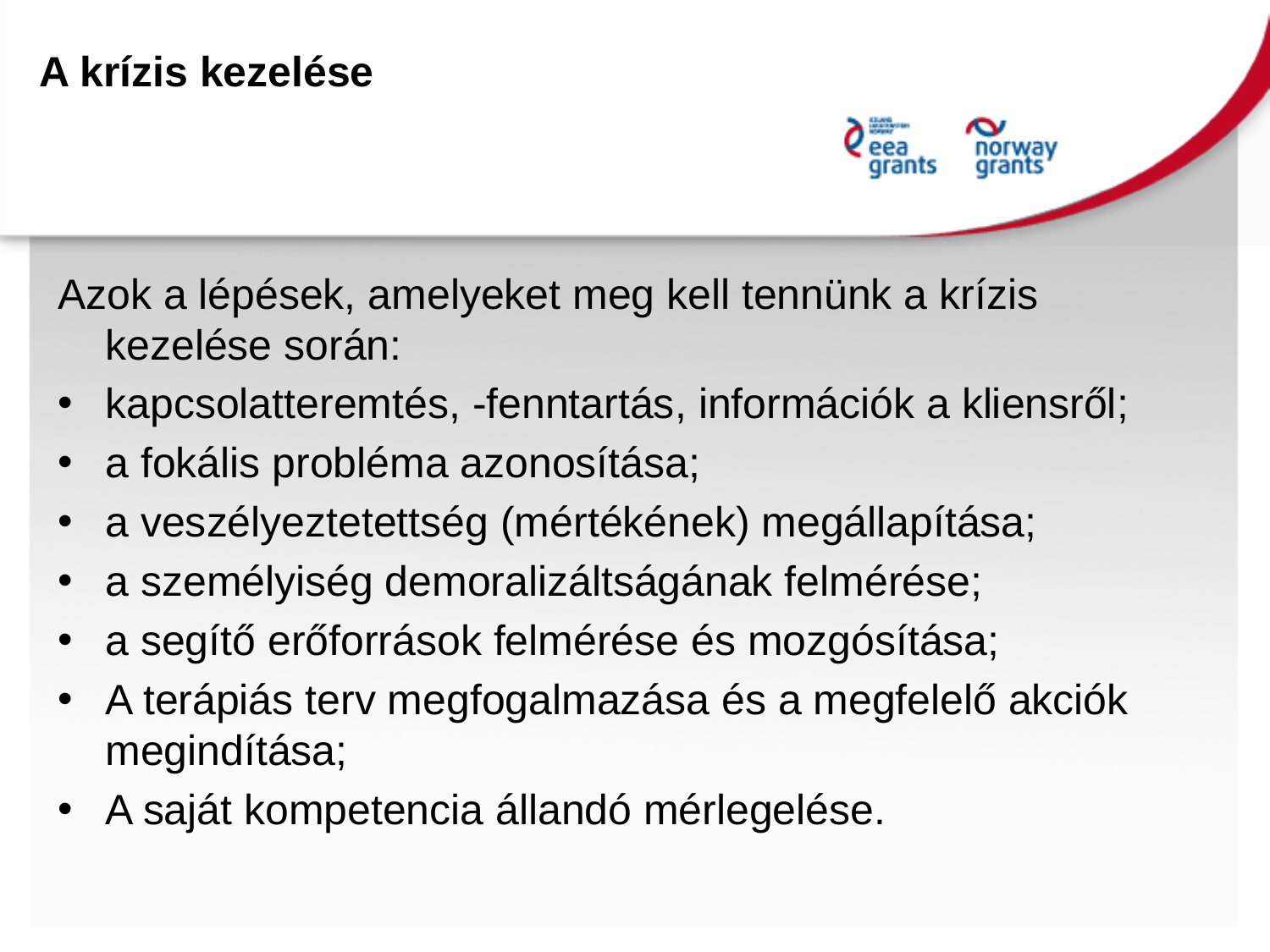

# A krízis kezelése
Azok a lépések, amelyeket meg kell tennünk a krízis kezelése során:
kapcsolatteremtés, -fenntartás, információk a kliensről;
a fokális probléma azonosítása;
a veszélyeztetettség (mértékének) megállapítása;
a személyiség demoralizáltságának felmérése;
a segítő erőforrások felmérése és mozgósítása;
A terápiás terv megfogalmazása és a megfelelő akciók megindítása;
A saját kompetencia állandó mérlegelése.